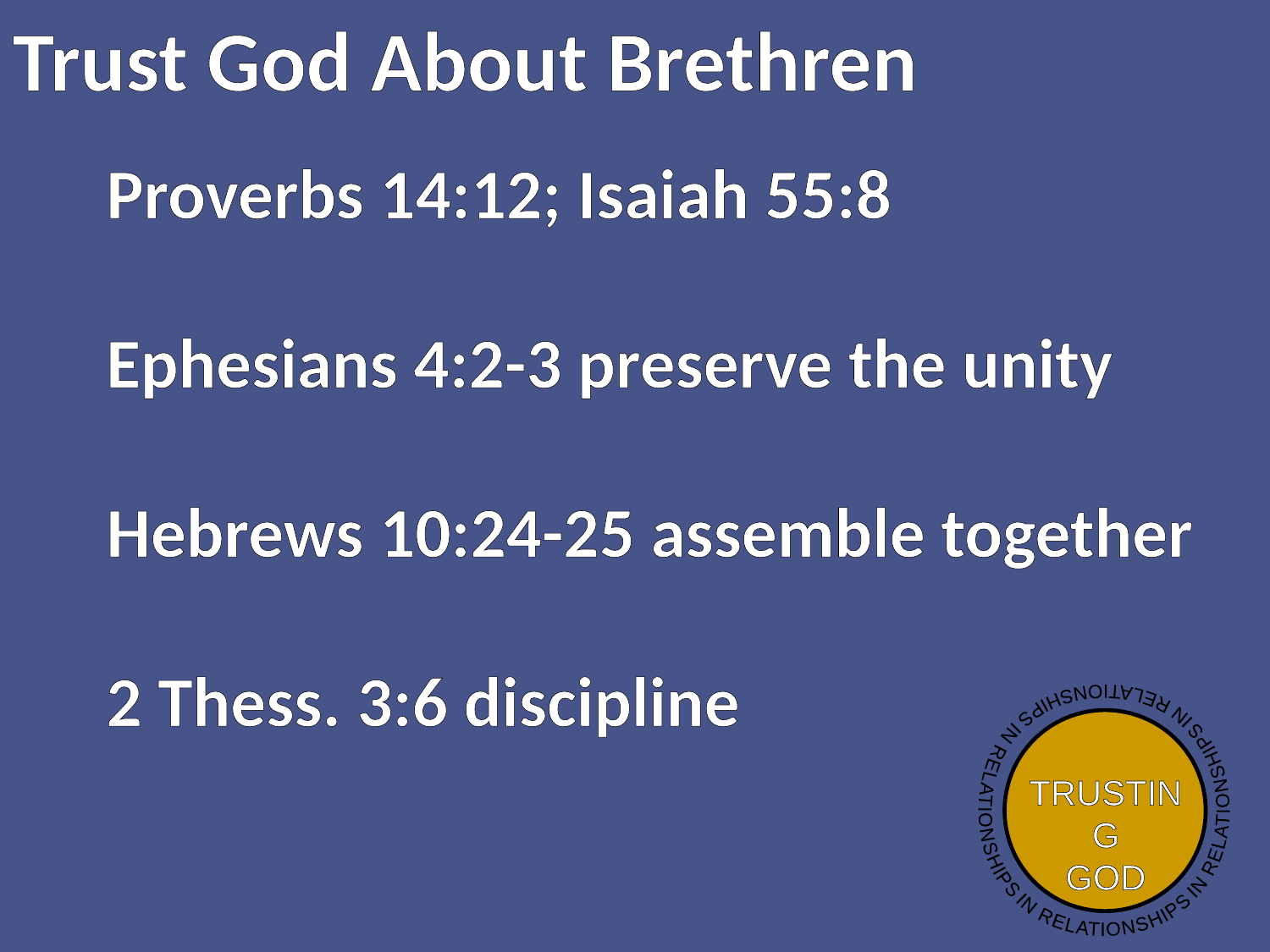

Trust God About Brethren
Proverbs 14:12; Isaiah 55:8

Ephesians 4:2-3 preserve the unity

Hebrews 10:24-25 assemble together

2 Thess. 3:6 discipline
IN RELATIONSHIPS

IN RELATIONSHIPS
IN RELATIONSHIPS
TRUSTING
GOD
IN RELATIONSHIPS